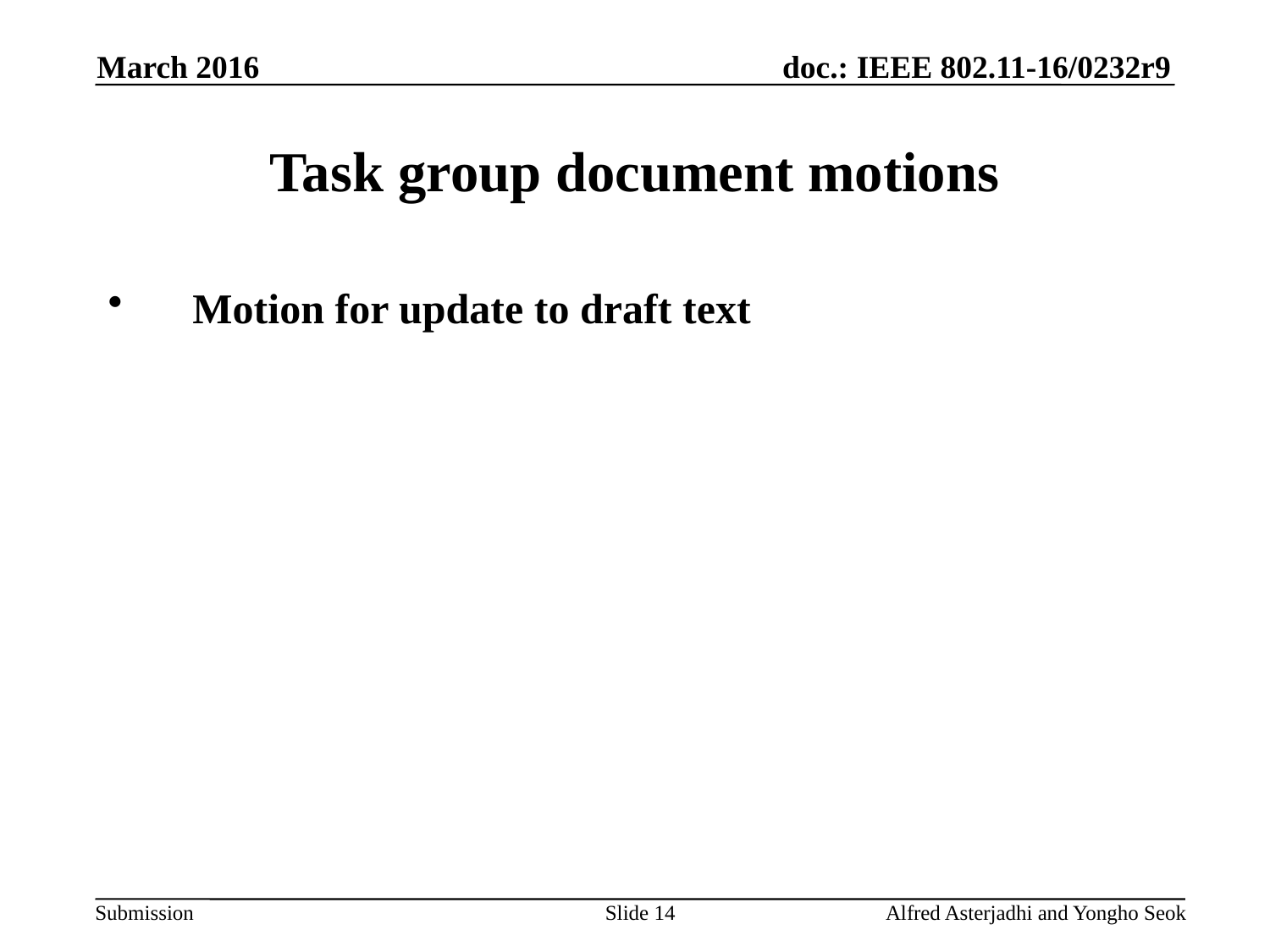

March 2016
# Task group document motions
Motion for update to draft text
Slide 14
Alfred Asterjadhi and Yongho Seok